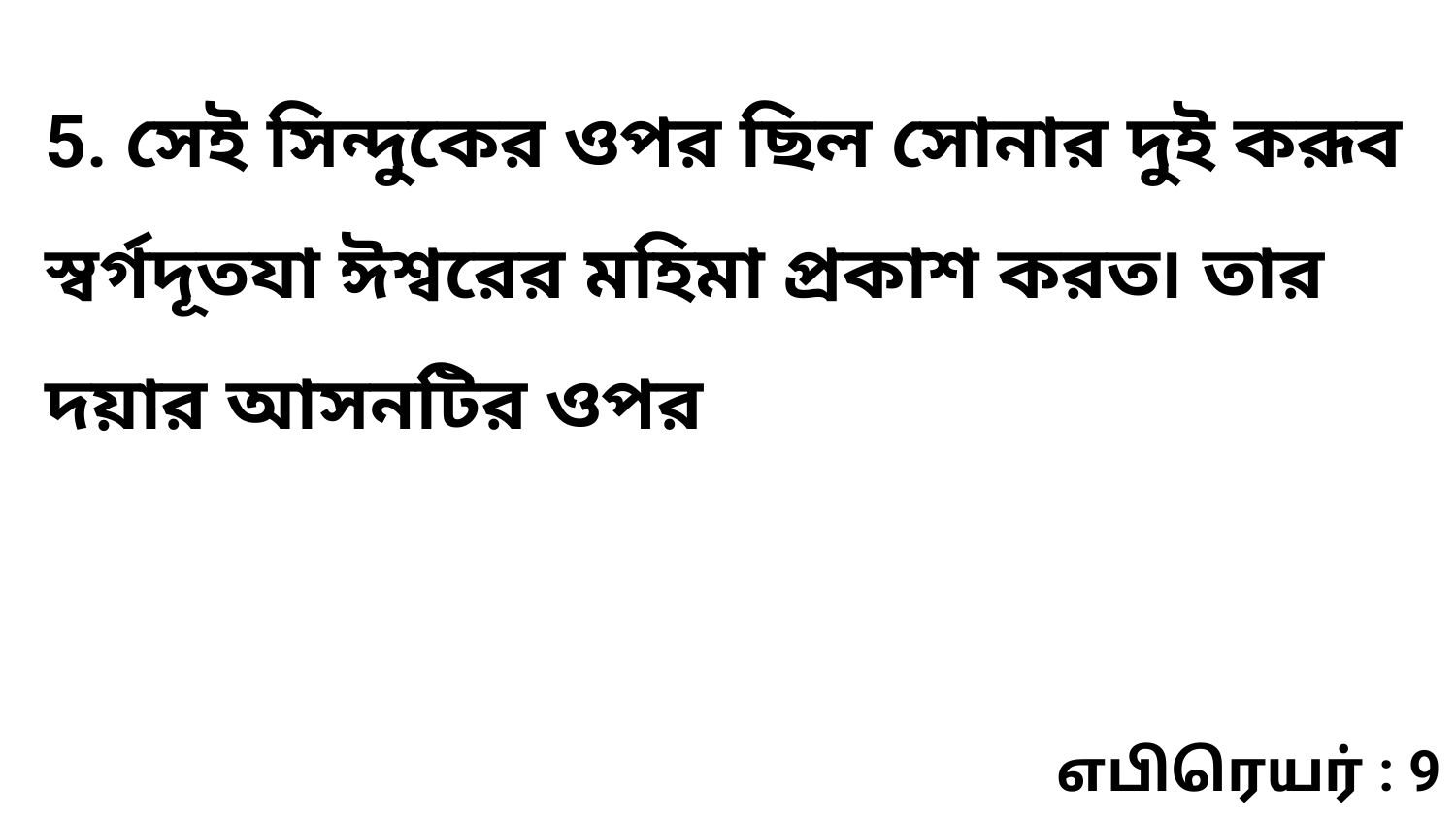

5. সেই সিন্দুকের ওপর ছিল সোনার দুই করূব স্বর্গদূতযা ঈশ্বরের মহিমা প্রকাশ করত৷ তার দয়ার আসনটির ওপর
எபிரெயர் : 9